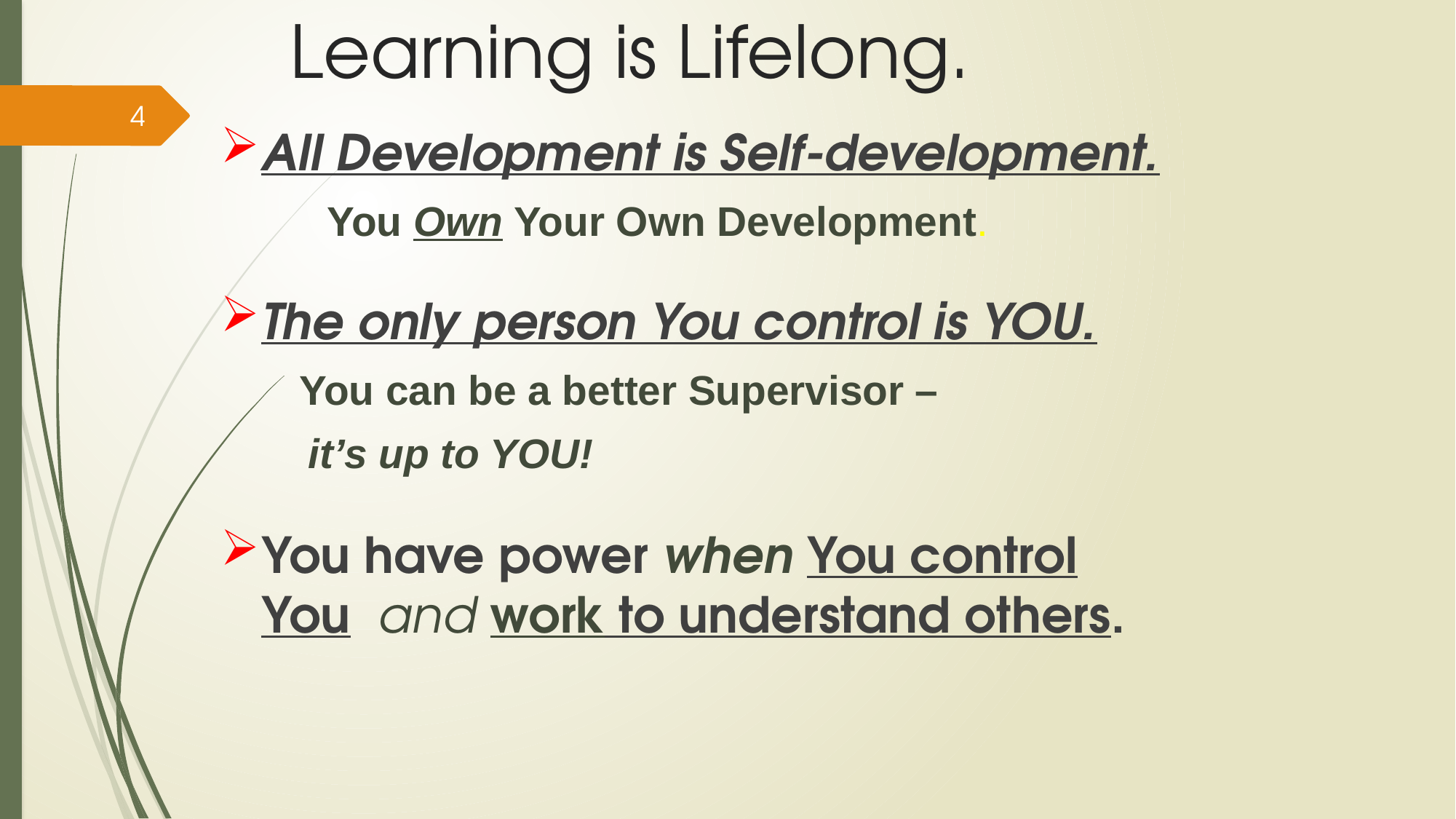

# Learning is Lifelong.
4
All Development is Self-development.
	   You Own Your Own Development.

The only person You control is YOU.
    You can be a better Supervisor –
			it’s up to YOU!

You have power when You control You  and work to understand others.